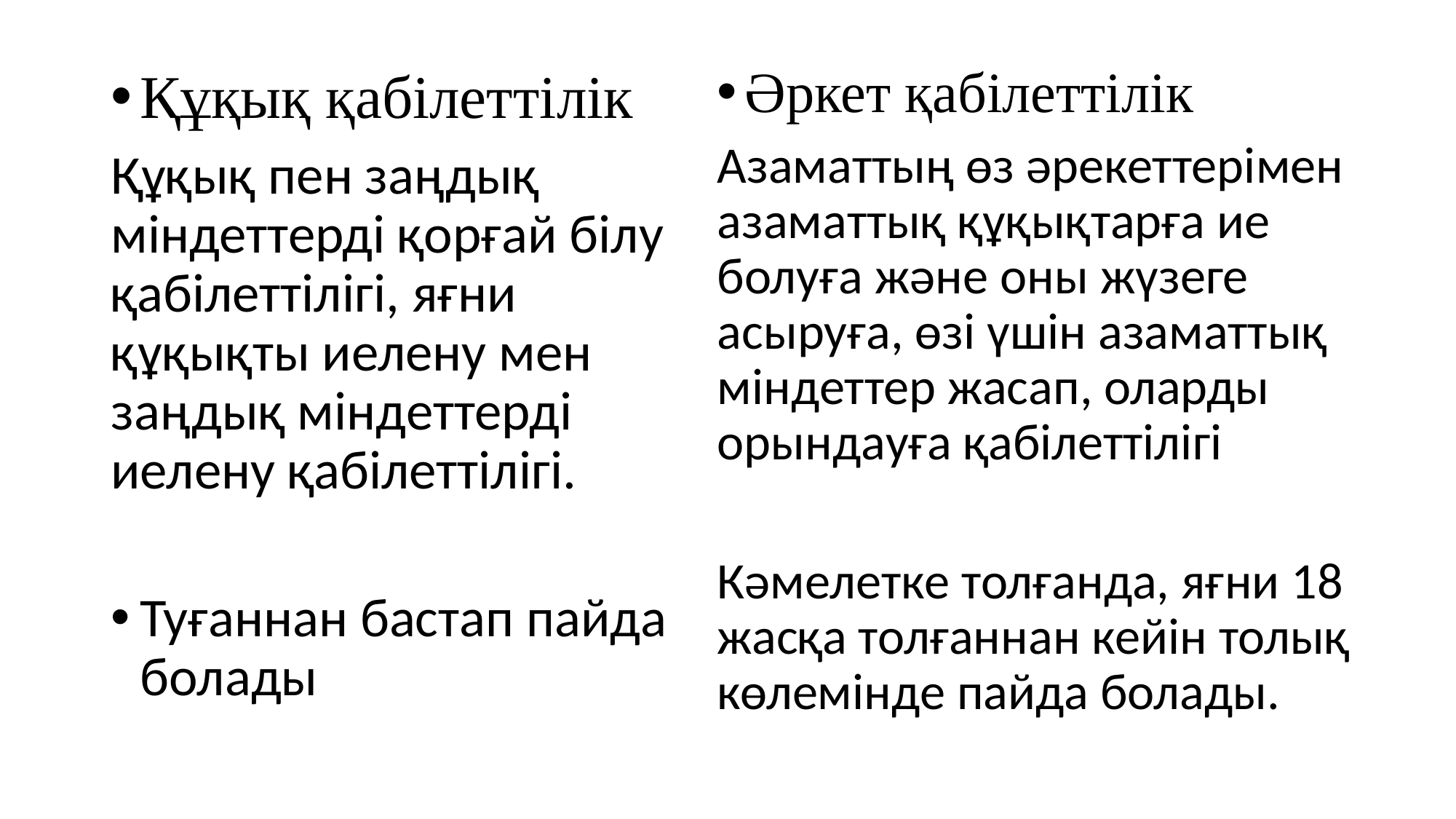

Әркет қабілеттілік
Азаматтың өз әрекеттерімен азаматтық құқықтарға ие болуға және оны жүзеге асыруға, өзі үшін азаматтық міндеттер жасап, оларды орындауға қабілеттілігі

Кәмелетке толғанда, яғни 18 жасқа толғаннан кейін толық көлемінде пайда болады.
Құқық қабілеттілік
Құқық пен заңдық міндеттерді қорғай білу қабілеттілігі, яғни құқықты иелену мен заңдық міндеттерді иелену қабілеттілігі.

Туғаннан бастап пайда болады